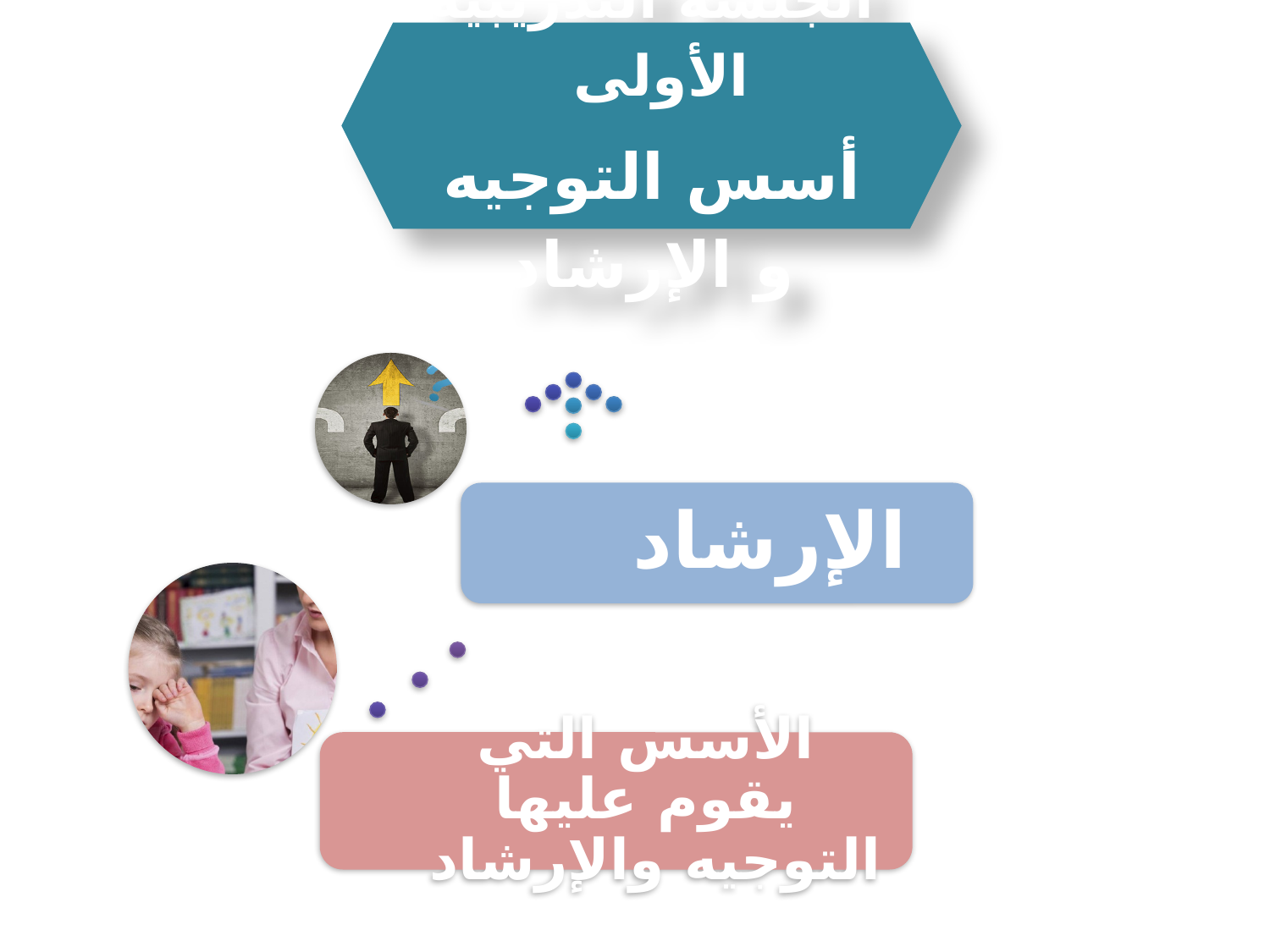

الجلسة التدريبية الأولى
أسس التوجيه و الإرشاد
الأسس التي يقوم عليها التوجيه والإرشاد
الإرشاد